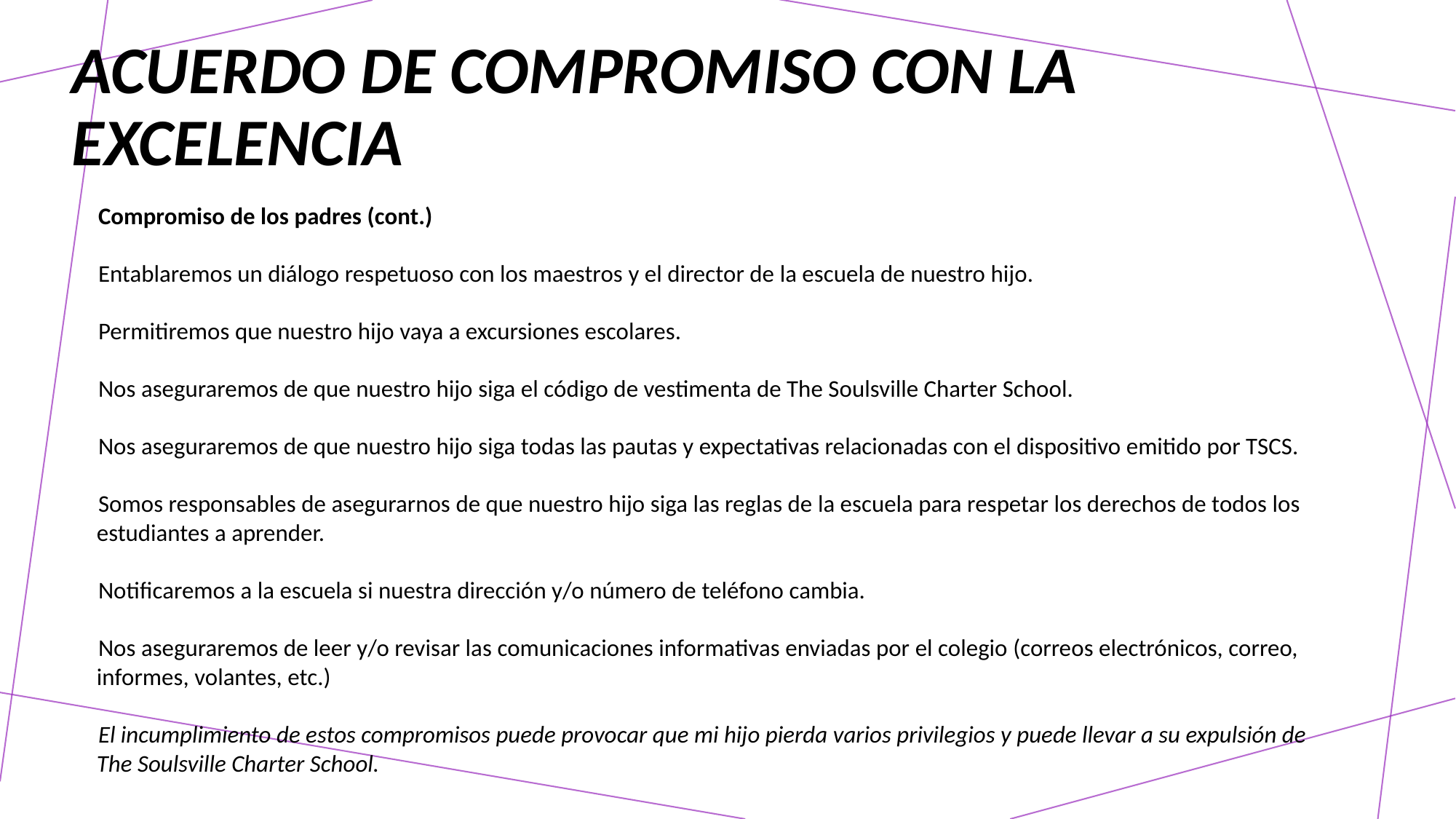

# ACUERDO DE COMPROMISO CON LA EXCELENCIA
Compromiso de los padres (cont.)

Entablaremos un diálogo respetuoso con los maestros y el director de la escuela de nuestro hijo.

Permitiremos que nuestro hijo vaya a excursiones escolares.

Nos aseguraremos de que nuestro hijo siga el código de vestimenta de The Soulsville Charter School.

Nos aseguraremos de que nuestro hijo siga todas las pautas y expectativas relacionadas con el dispositivo emitido por TSCS.

Somos responsables de asegurarnos de que nuestro hijo siga las reglas de la escuela para respetar los derechos de todos los estudiantes a aprender.

Notificaremos a la escuela si nuestra dirección y/o número de teléfono cambia.

Nos aseguraremos de leer y/o revisar las comunicaciones informativas enviadas por el colegio (correos electrónicos, correo, informes, volantes, etc.)

El incumplimiento de estos compromisos puede provocar que mi hijo pierda varios privilegios y puede llevar a su expulsión de The Soulsville Charter School.